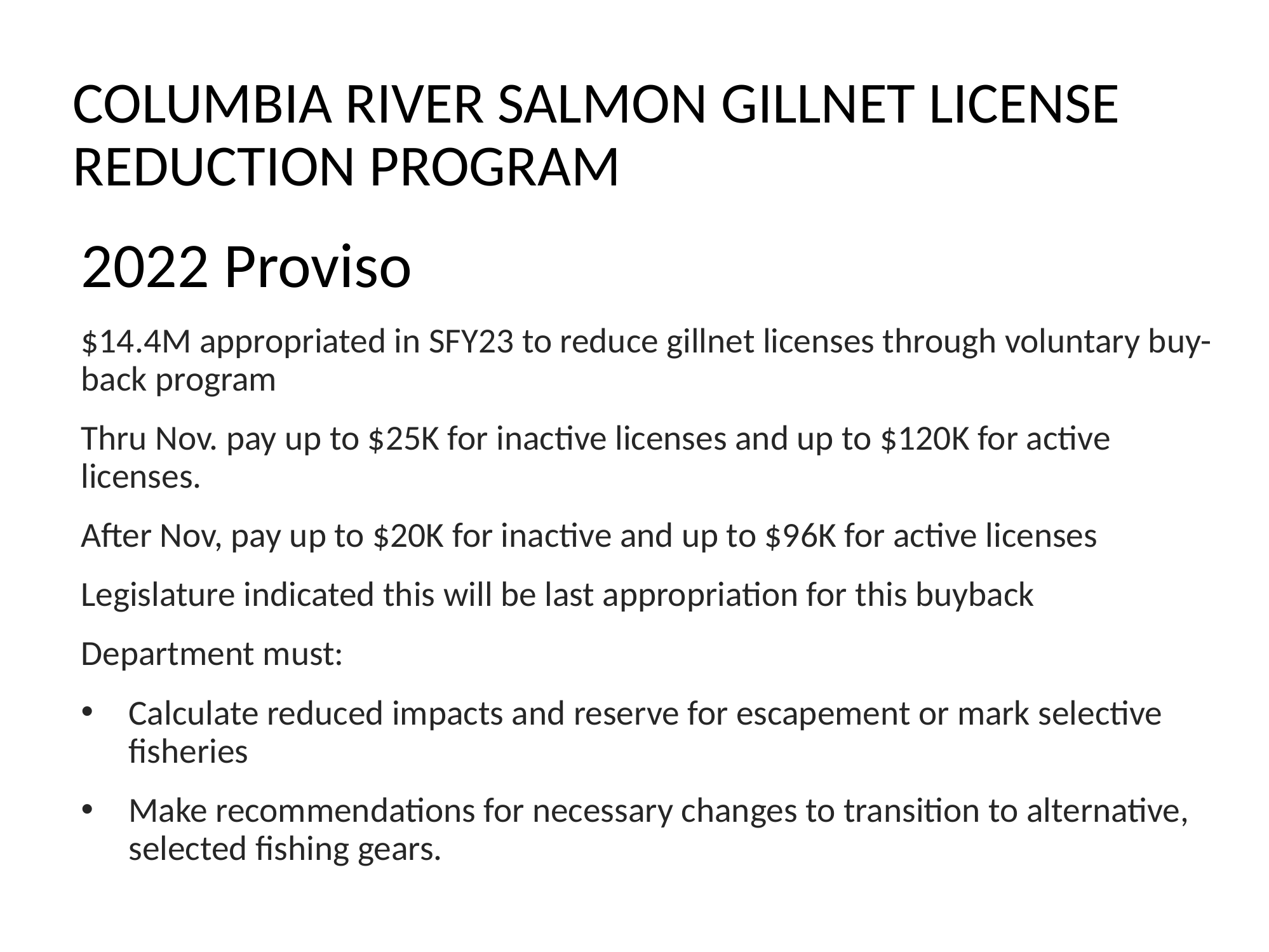

# COLUMBIA RIVER SALMON GILLNET LICENSE REDUCTION PROGRAM
2022 Proviso
$14.4M appropriated in SFY23 to reduce gillnet licenses through voluntary buy-back program
Thru Nov. pay up to $25K for inactive licenses and up to $120K for active licenses.
After Nov, pay up to $20K for inactive and up to $96K for active licenses
Legislature indicated this will be last appropriation for this buyback
Department must:
Calculate reduced impacts and reserve for escapement or mark selective fisheries
Make recommendations for necessary changes to transition to alternative, selected fishing gears.